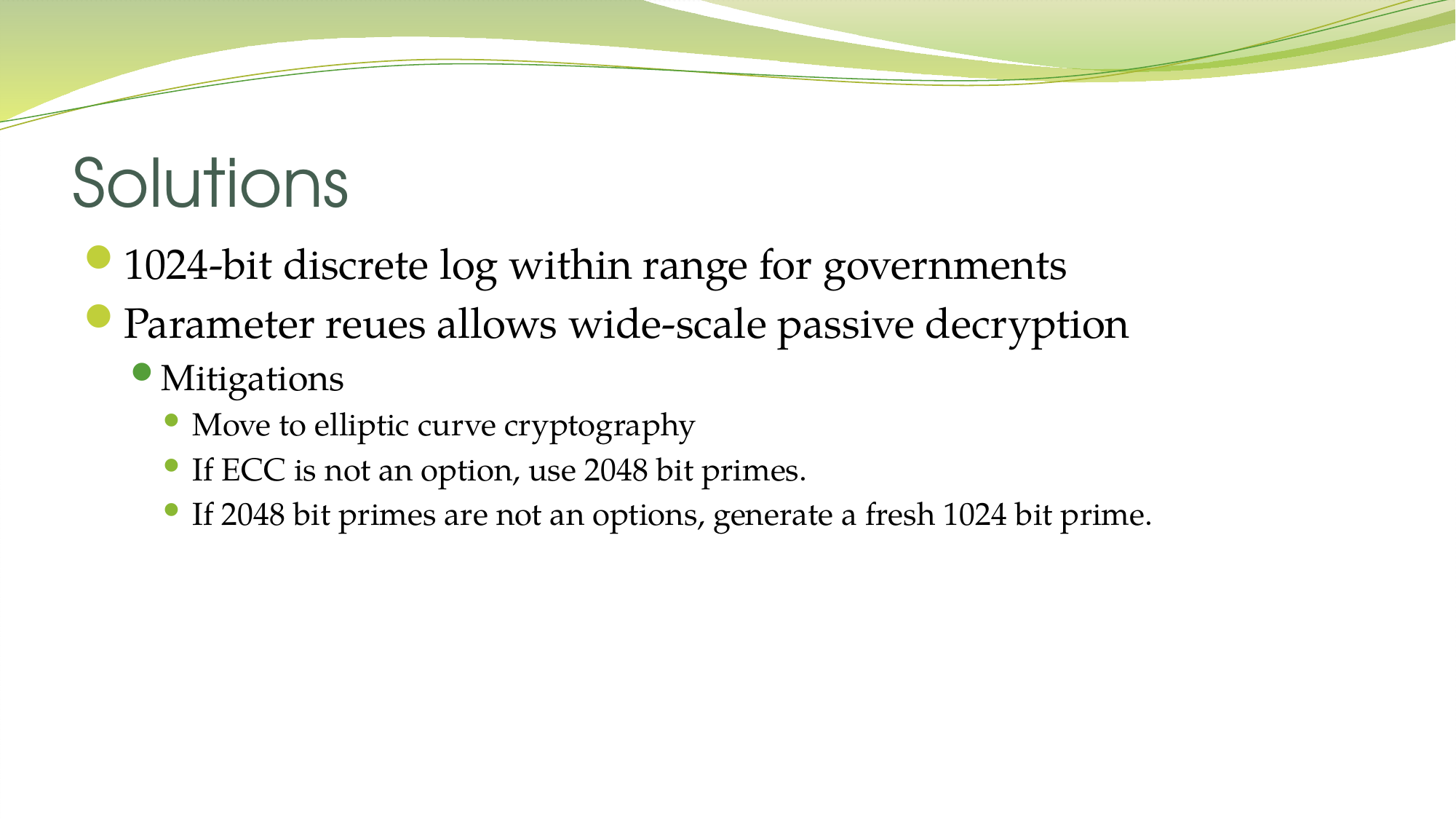

# Solutions
1024-bit discrete log within range for governments
Parameter reues allows wide-scale passive decryption
Mitigations
Move to elliptic curve cryptography
If ECC is not an option, use 2048 bit primes.
If 2048 bit primes are not an options, generate a fresh 1024 bit prime.